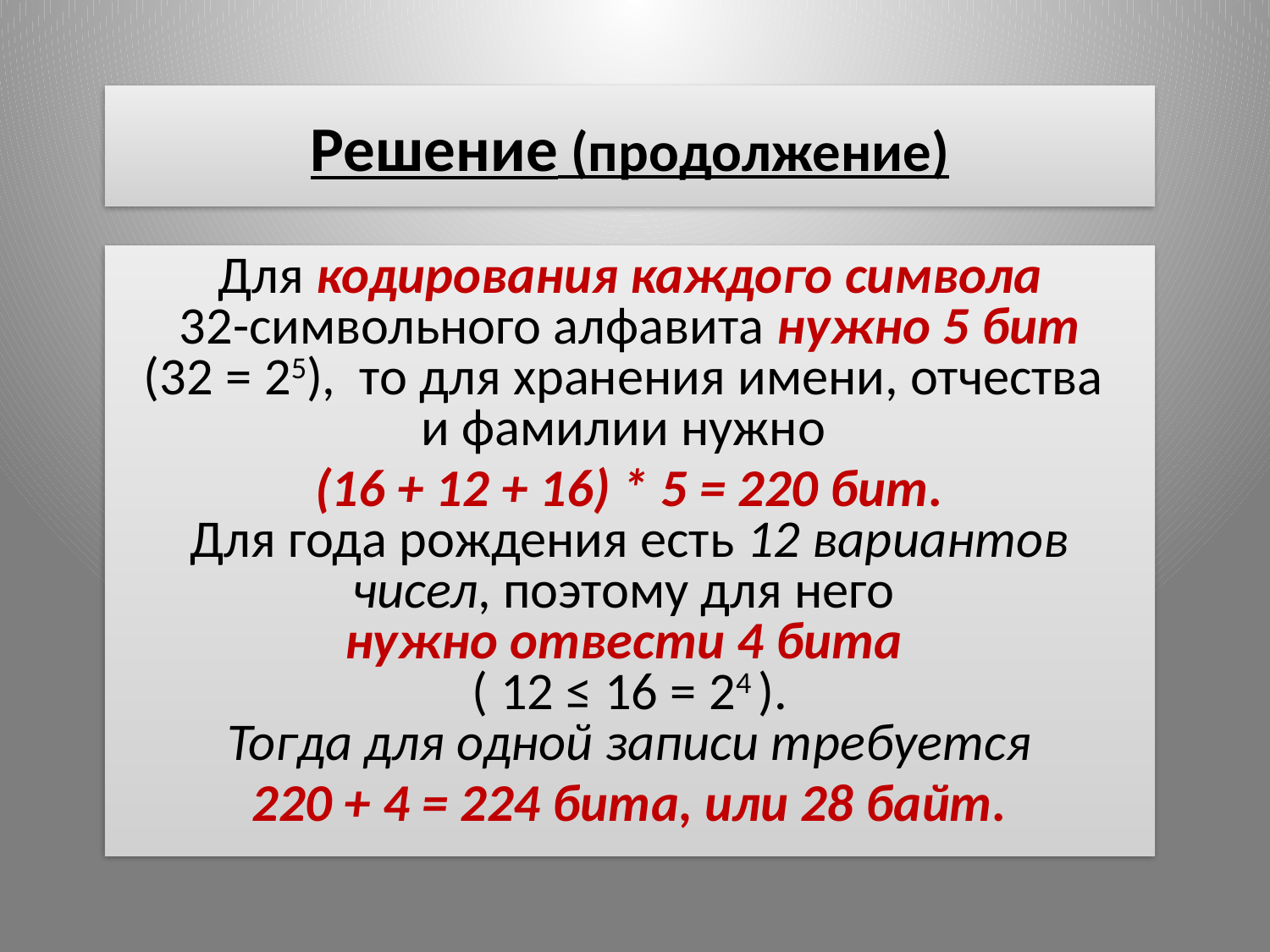

# Решение (продолжение)
 Для кодирования каждого символа
32-символьного алфавита нужно 5 бит (32 = 25),  то для хранения имени, отчества
и фамилии нужно
(16 + 12 + 16) * 5 = 220 бит.
Для года рождения есть 12 вариантов чисел, поэтому для него
нужно отвести 4 бита
( 12 ≤ 16 = 24 ).
 Тогда для одной записи требуется
220 + 4 = 224 бита, или 28 байт.